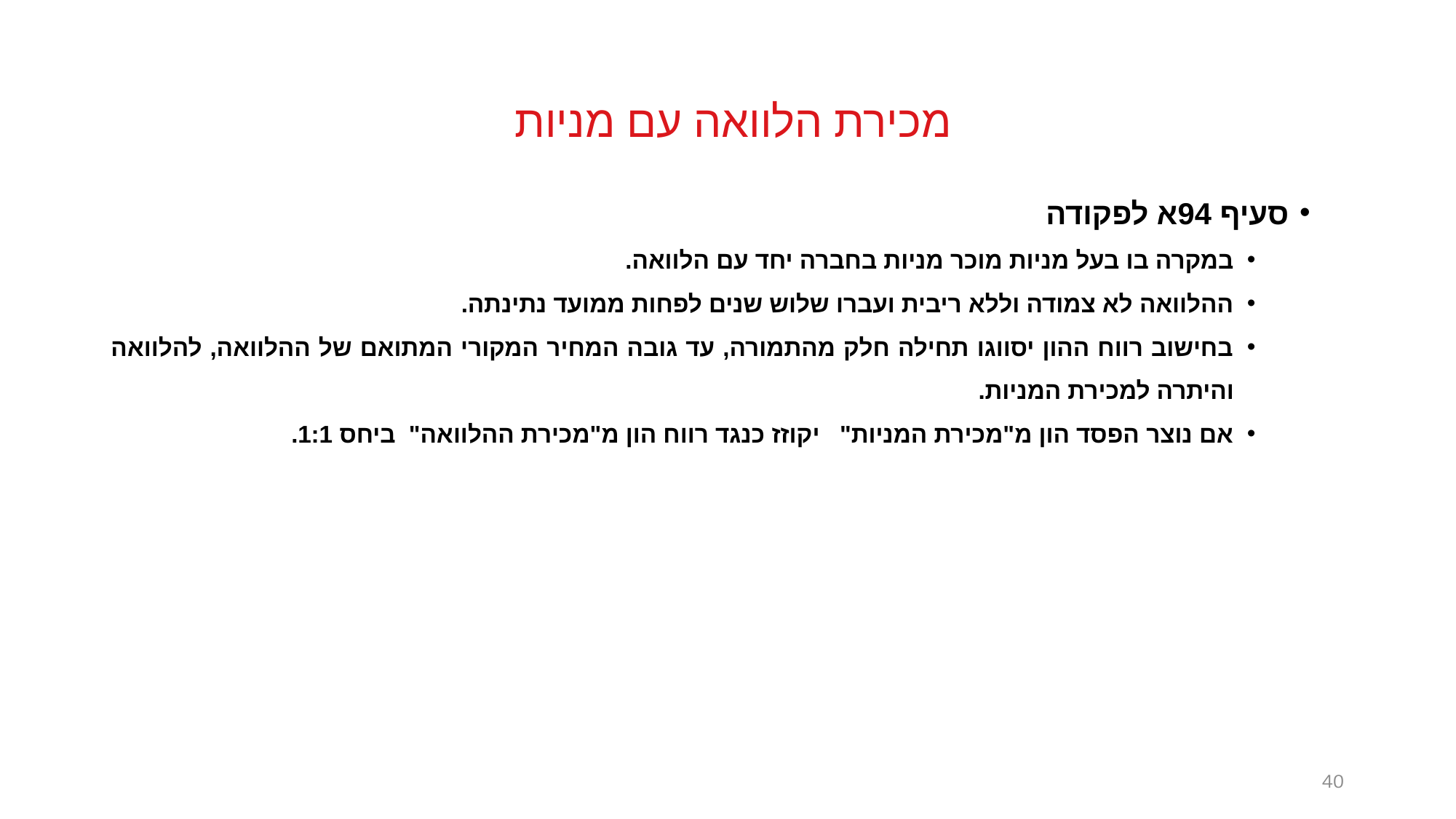

# מכירת הלוואה עם מניות
סעיף 94א לפקודה
במקרה בו בעל מניות מוכר מניות בחברה יחד עם הלוואה.
ההלוואה לא צמודה וללא ריבית ועברו שלוש שנים לפחות ממועד נתינתה.
בחישוב רווח ההון יסווגו תחילה חלק מהתמורה, עד גובה המחיר המקורי המתואם של ההלוואה, להלוואה והיתרה למכירת המניות.
אם נוצר הפסד הון מ"מכירת המניות"   יקוזז כנגד רווח הון מ"מכירת ההלוואה"  ביחס 1:1.

40